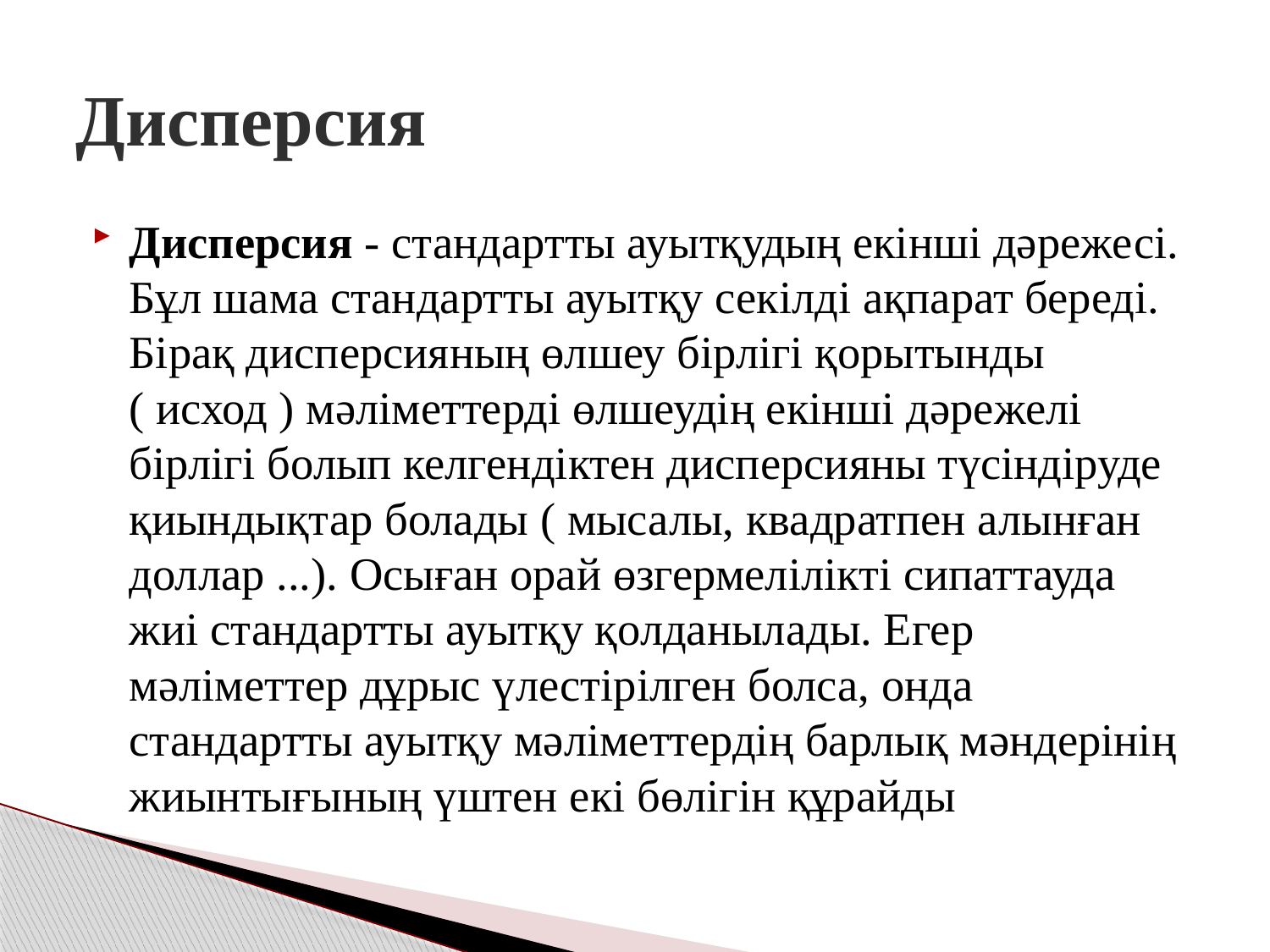

# Дисперсия
Дисперсия - стандартты ауытқудың екінші дәрежесі. Бұл шама стандартты ауытқу секілді ақпарат береді. Бірақ дисперсияның өлшеу бірлігі қорытынды ( исход ) мәліметтерді өлшеудің екінші дәрежелі бірлігі болып келгендіктен дисперсияны түсіндіруде қиындықтар болады ( мысалы, квадратпен алынған доллар ...). Осыған орай өзгермелілікті сипаттауда жиі стандартты ауытқу қолданылады. Егер мәліметтер дұрыс үлестірілген болса, онда стандартты ауытқу мәліметтердің барлық мәндерінің жиынтығының үштен екі бөлігін құрайды